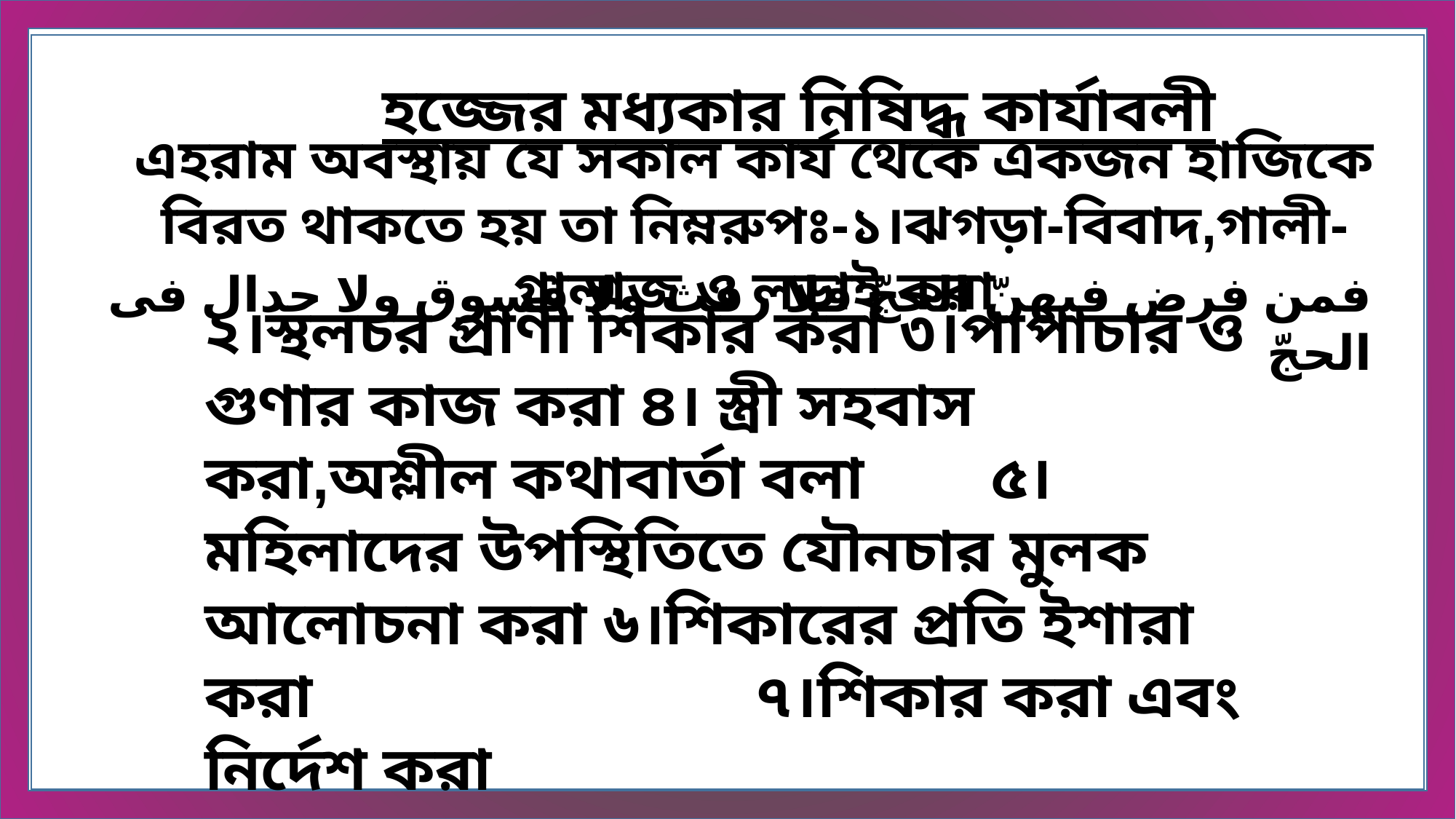

হজ্জের মধ্যকার নিষিদ্ধ কার্যাবলী
এহরাম অবস্থায় যে সকাল কার্য থেকে একজন হাজিকে বিরত থাকতে হয় তা নিম্নরুপঃ-১।ঝগড়া-বিবাদ,গালী-গালাজ ও লড়াই করা
فمن فرض فيهنّ الحجّ فلا رفث ولا فسوق ولا جدال فى الحجّ
২।স্থলচর প্রাণী শিকার করা ৩।পাপাচার ও গুণার কাজ করা ৪। স্ত্রী সহবাস করা,অশ্লীল কথাবার্তা বলা        ৫।মহিলাদের উপস্থিতিতে যৌনচার মুলক আলোচনা করা ৬।শিকারের প্রতি ইশারা করা                            ৭।শিকার করা এবং নির্দেশ করা